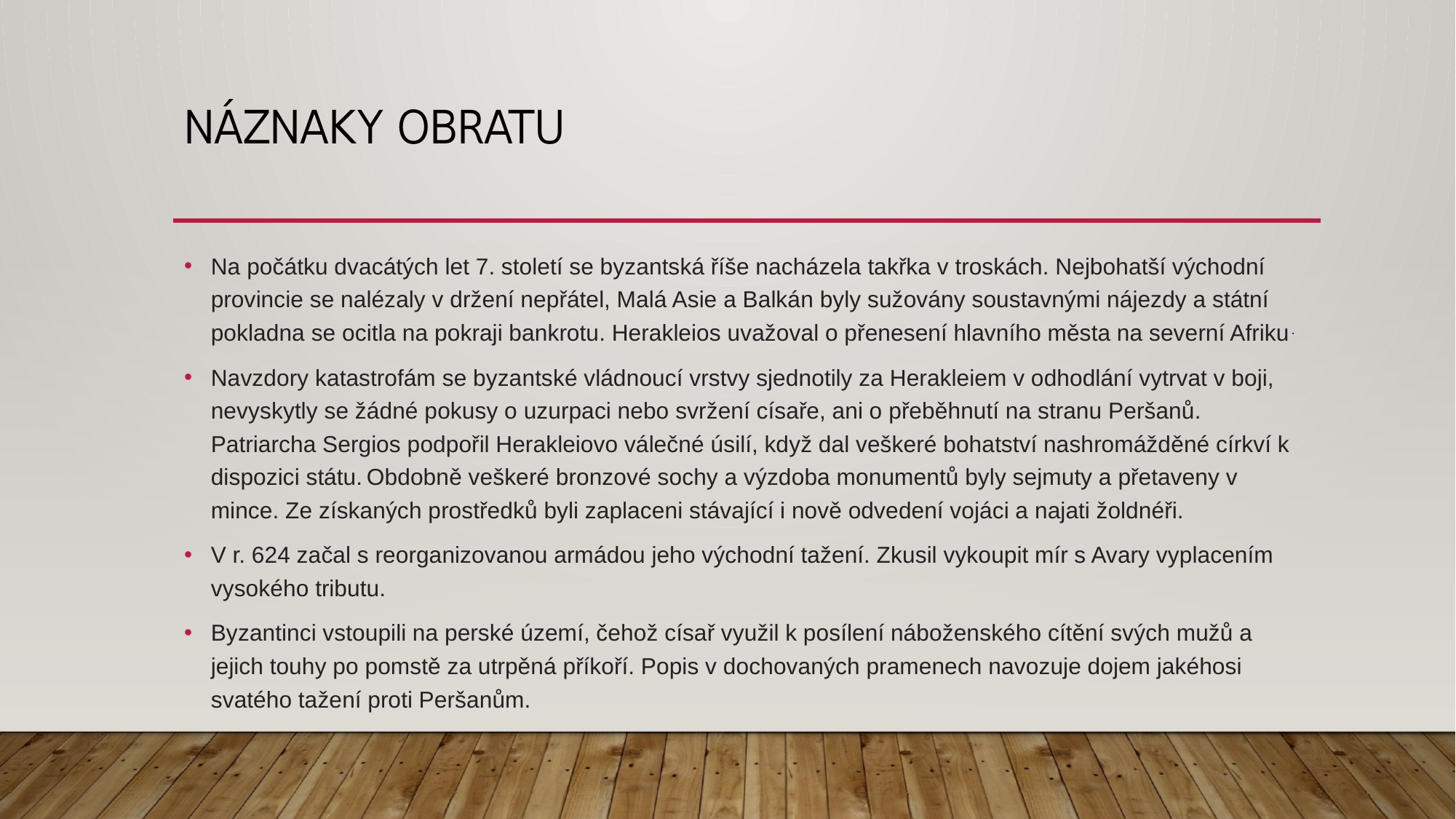

# Náznaky obratu
Na počátku dvacátých let 7. století se byzantská říše nacházela takřka v troskách. Nejbohatší východní provincie se nalézaly v držení nepřátel, Malá Asie a Balkán byly sužovány soustavnými nájezdy a státní pokladna se ocitla na pokraji bankrotu. Herakleios uvažoval o přenesení hlavního města na severní Afriku.
Navzdory katastrofám se byzantské vládnoucí vrstvy sjednotily za Herakleiem v odhodlání vytrvat v boji, nevyskytly se žádné pokusy o uzurpaci nebo svržení císaře, ani o přeběhnutí na stranu Peršanů. Patriarcha Sergios podpořil Herakleiovo válečné úsilí, když dal veškeré bohatství nashromážděné církví k dispozici státu. Obdobně veškeré bronzové sochy a výzdoba monumentů byly sejmuty a přetaveny v mince. Ze získaných prostředků byli zaplaceni stávající i nově odvedení vojáci a najati žoldnéři.
V r. 624 začal s reorganizovanou armádou jeho východní tažení. Zkusil vykoupit mír s Avary vyplacením vysokého tributu.
Byzantinci vstoupili na perské území, čehož císař využil k posílení náboženského cítění svých mužů a jejich touhy po pomstě za utrpěná příkoří. Popis v dochovaných pramenech navozuje dojem jakéhosi svatého tažení proti Peršanům.